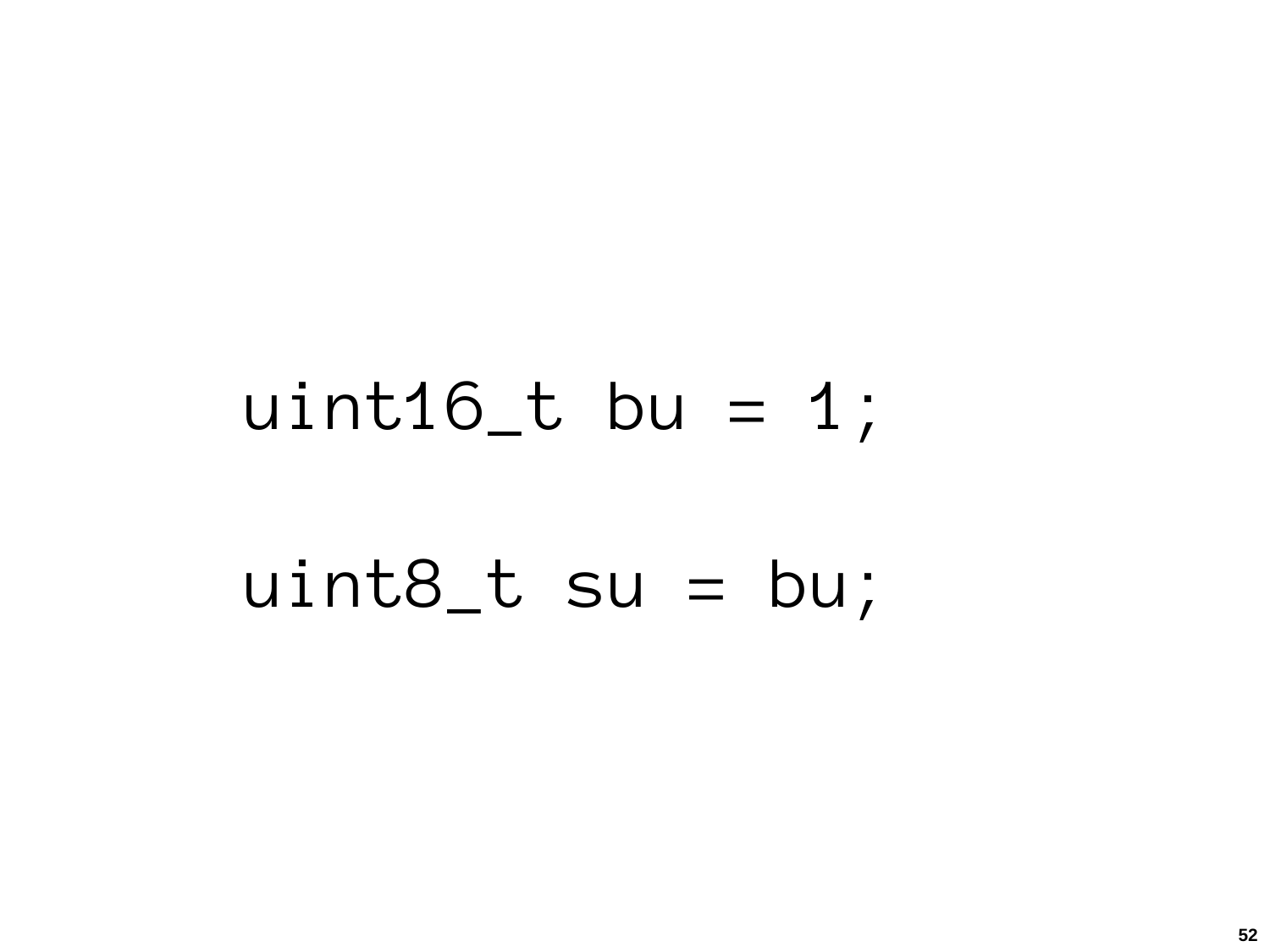

uint16_t bu = 1;

uint8_t su = bu;